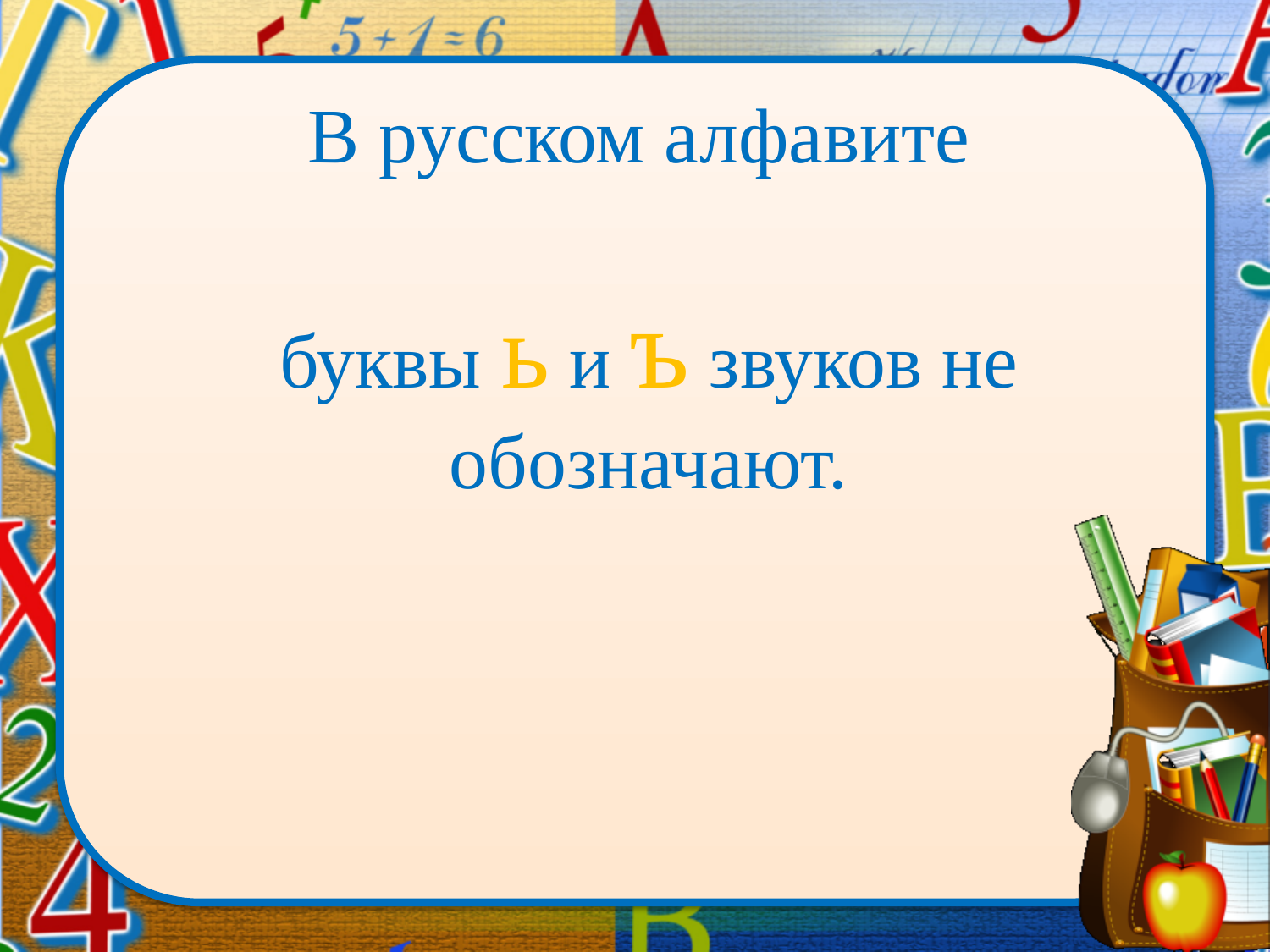

# В русском алфавите буквы ь и ъ звуков не обозначают.